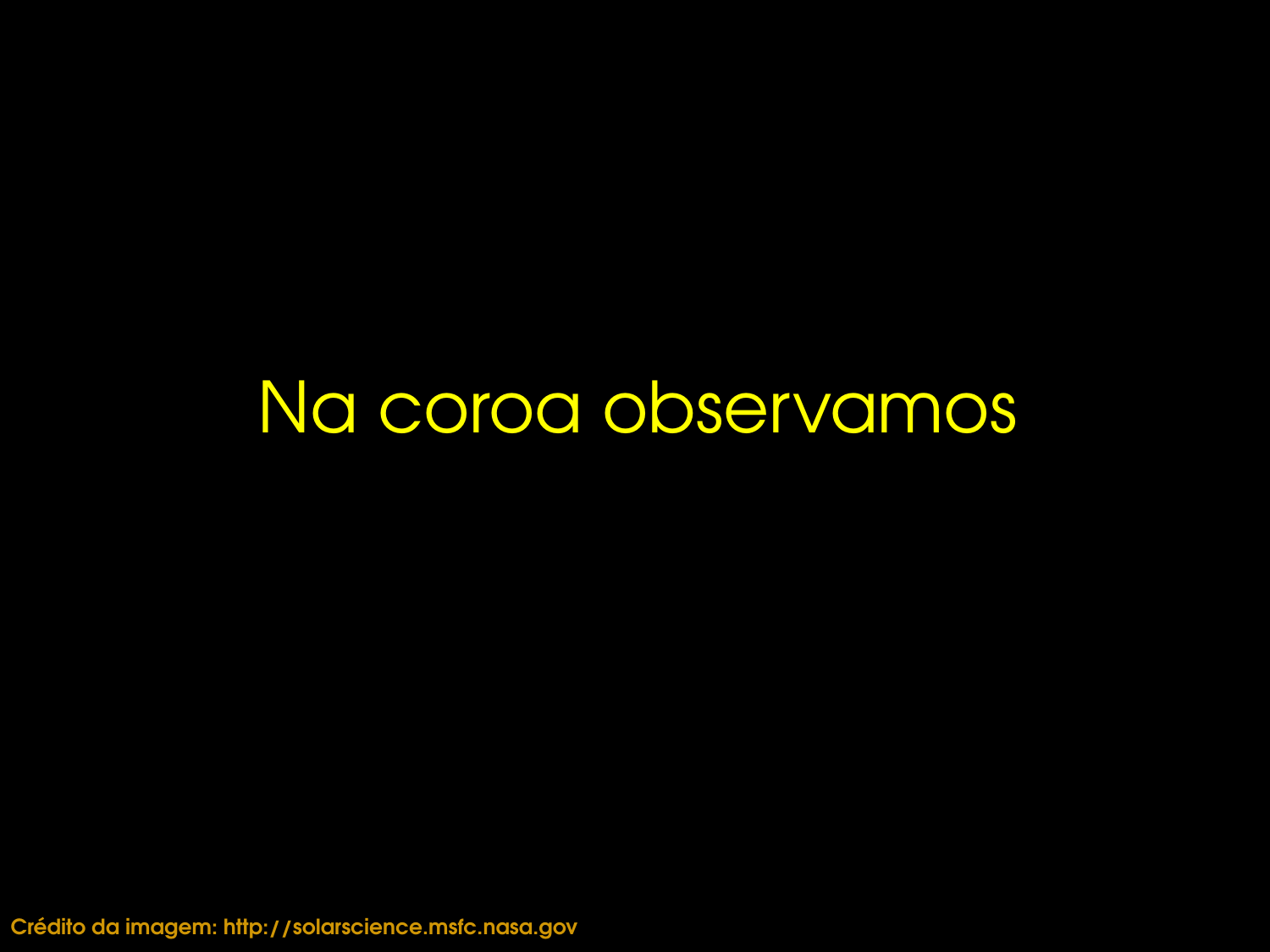

Na coroa observamos

Crédito da imagem: http://solarscience.msfc.nasa.gov